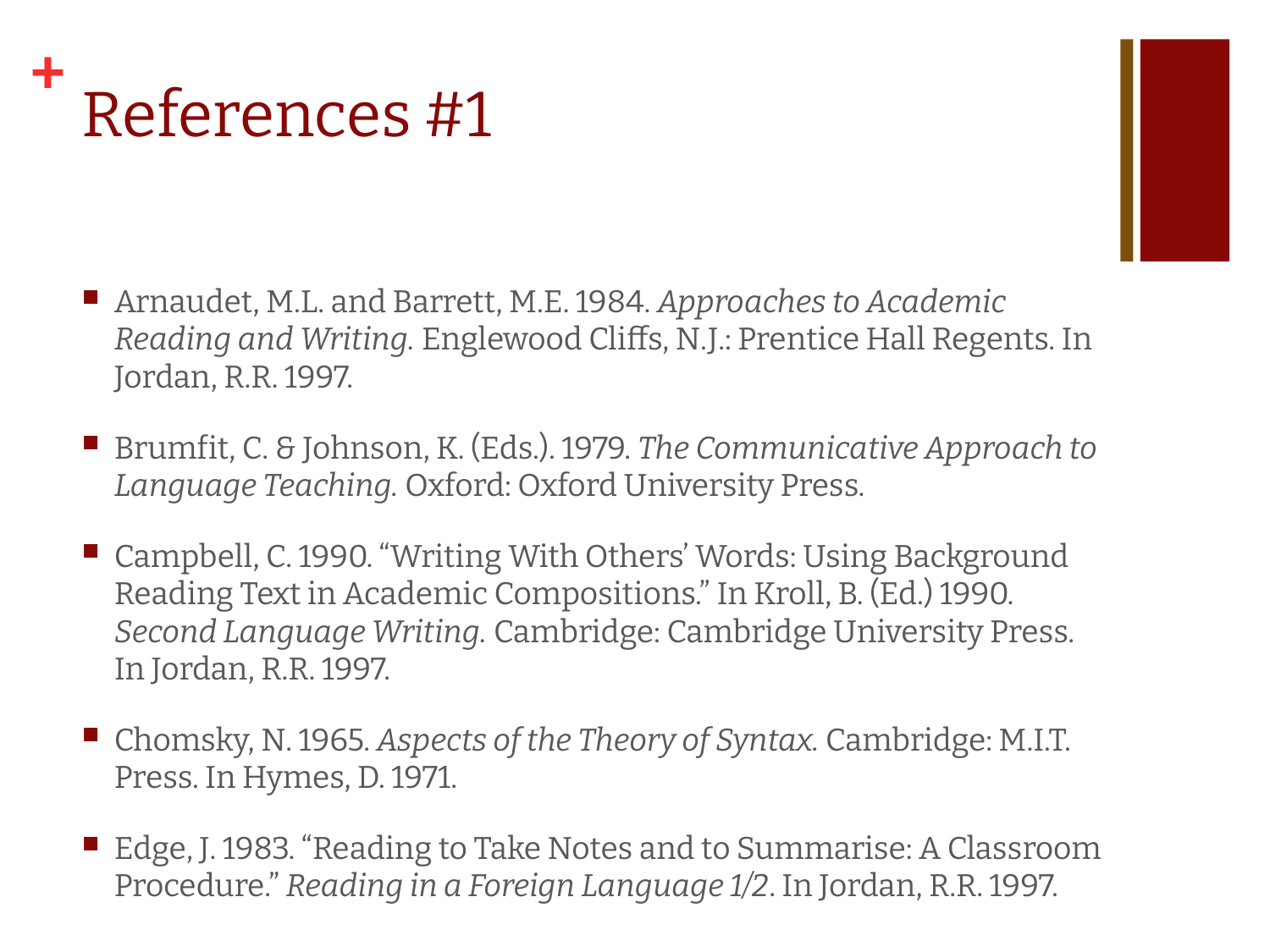

# References #1
Arnaudet, M.L. and Barrett, M.E. 1984. Approaches to Academic Reading and Writing. Englewood Cliffs, N.J.: Prentice Hall Regents. In Jordan, R.R. 1997.
Brumfit, C. & Johnson, K. (Eds.). 1979. The Communicative Approach to Language Teaching. Oxford: Oxford University Press.
Campbell, C. 1990. “Writing With Others’ Words: Using Background Reading Text in Academic Compositions.” In Kroll, B. (Ed.) 1990. Second Language Writing. Cambridge: Cambridge University Press. In Jordan, R.R. 1997.
Chomsky, N. 1965. Aspects of the Theory of Syntax. Cambridge: M.I.T. Press. In Hymes, D. 1971.
Edge, J. 1983. “Reading to Take Notes and to Summarise: A Classroom Procedure.” Reading in a Foreign Language 1/2. In Jordan, R.R. 1997.